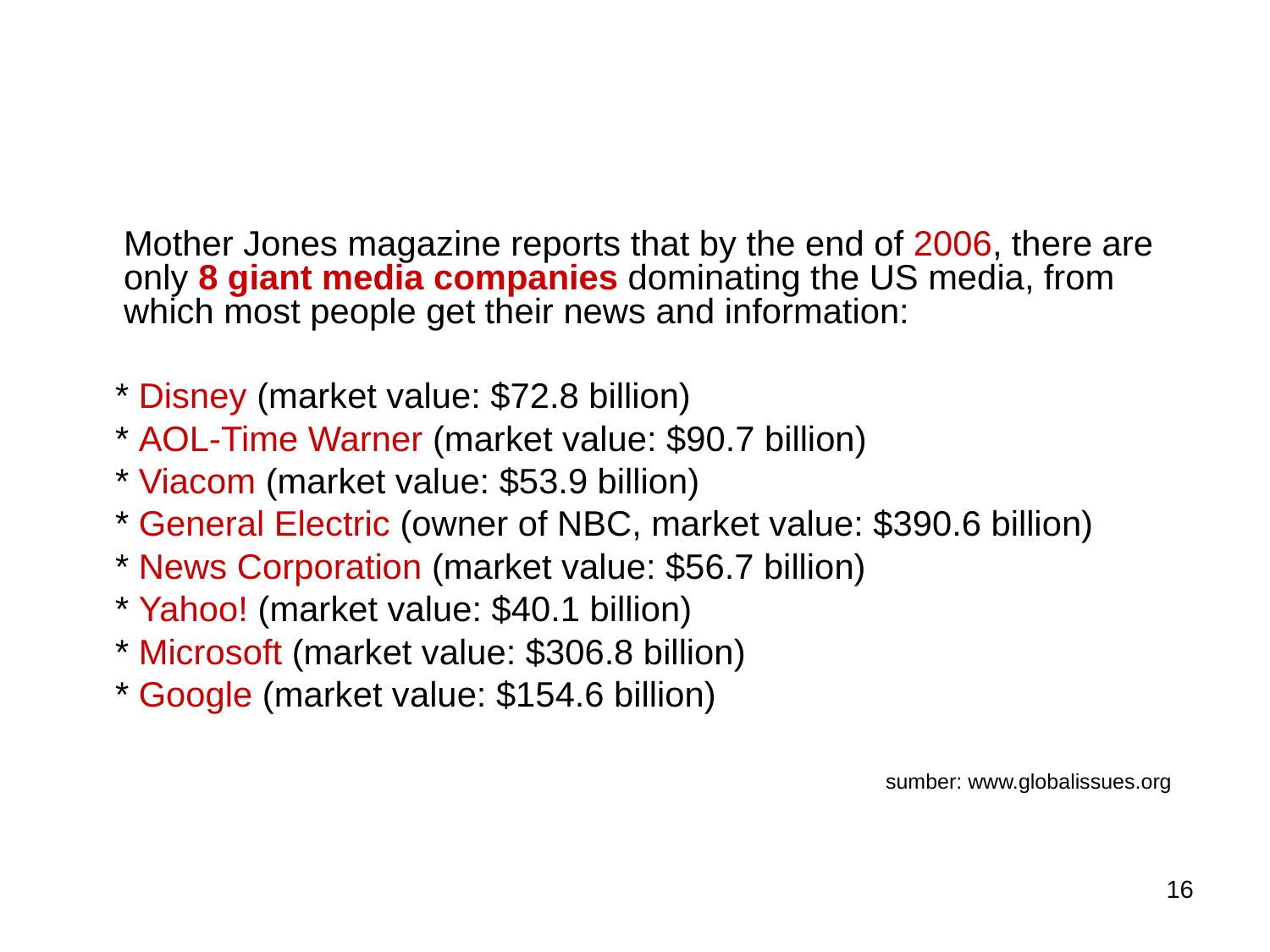

# Mother Jones magazine reports that by the end of 2006, there are only 8 giant media companies dominating the US media, from which most people get their news and information:

    * Disney (market value: $72.8 billion)
    * AOL-Time Warner (market value: $90.7 billion)
    * Viacom (market value: $53.9 billion)
    * General Electric (owner of NBC, market value: $390.6 billion)
    * News Corporation (market value: $56.7 billion)
    * Yahoo! (market value: $40.1 billion)
    * Microsoft (market value: $306.8 billion)
    * Google (market value: $154.6 billion)

							sumber: www.globalissues.org
16